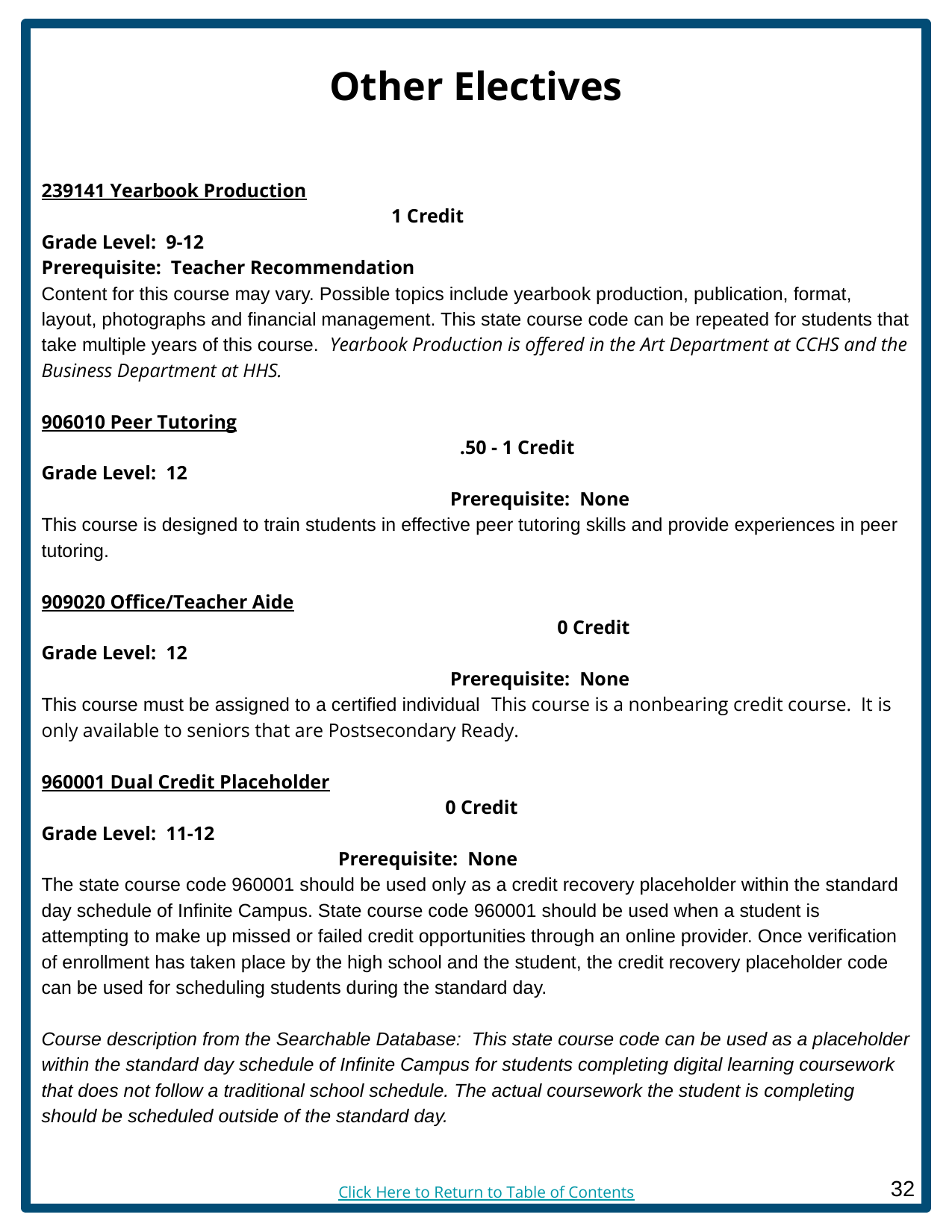

# Other Electives
239141 Yearbook Production	     		                     			 	                          1 Credit
Grade Level:  9-12					                     Prerequisite:  Teacher Recommendation
Content for this course may vary. Possible topics include yearbook production, publication, format, layout, photographs and financial management. This state course code can be repeated for students that take multiple years of this course.  Yearbook Production is offered in the Art Department at CCHS and the Business Department at HHS.

906010 Peer Tutoring    		        							                 .50 - 1 Credit
Grade Level:  12					           			         	               Prerequisite:  None
This course is designed to train students in effective peer tutoring skills and provide experiences in peer tutoring.

909020 Office/Teacher Aide	        							    	              0 Credit
Grade Level:  12					           			         	               Prerequisite:  None
This course must be assigned to a certified individual  This course is a nonbearing credit course.  It is only available to seniors that are Postsecondary Ready.

960001 Dual Credit Placeholder        							    	              0 Credit
Grade Level:  11-12					           			               Prerequisite:  None
The state course code 960001 should be used only as a credit recovery placeholder within the standard day schedule of Infinite Campus. State course code 960001 should be used when a student is attempting to make up missed or failed credit opportunities through an online provider. Once verification of enrollment has taken place by the high school and the student, the credit recovery placeholder code can be used for scheduling students during the standard day.

Course description from the Searchable Database:  This state course code can be used as a placeholder within the standard day schedule of Infinite Campus for students completing digital learning coursework that does not follow a traditional school schedule. The actual coursework the student is completing should be scheduled outside of the standard day.
Click Here to Return to Table of Contents
32